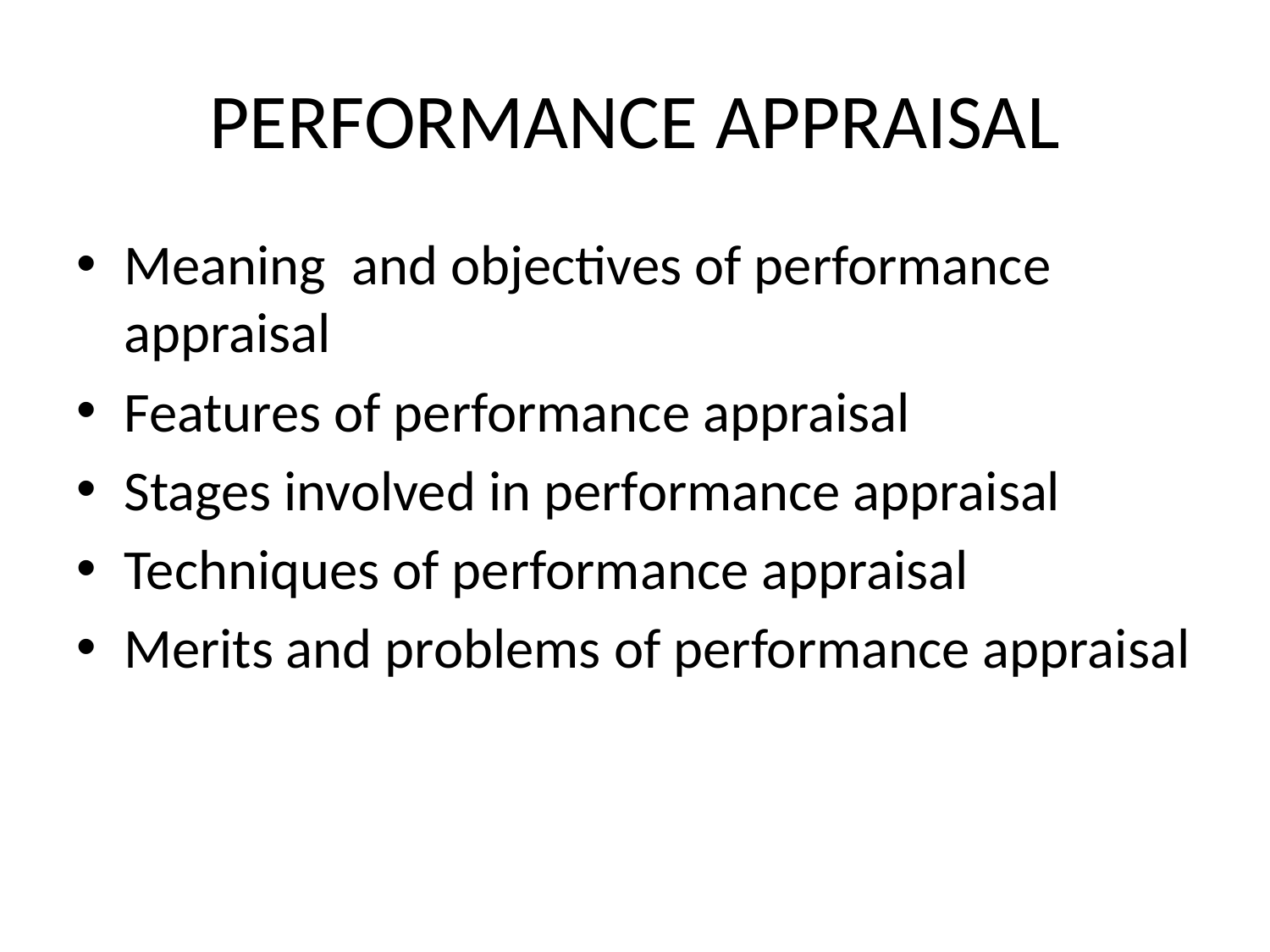

# PERFORMANCE APPRAISAL
Meaning  and objectives of performance appraisal
Features of performance appraisal
Stages involved in performance appraisal
Techniques of performance appraisal
Merits and problems of performance appraisal